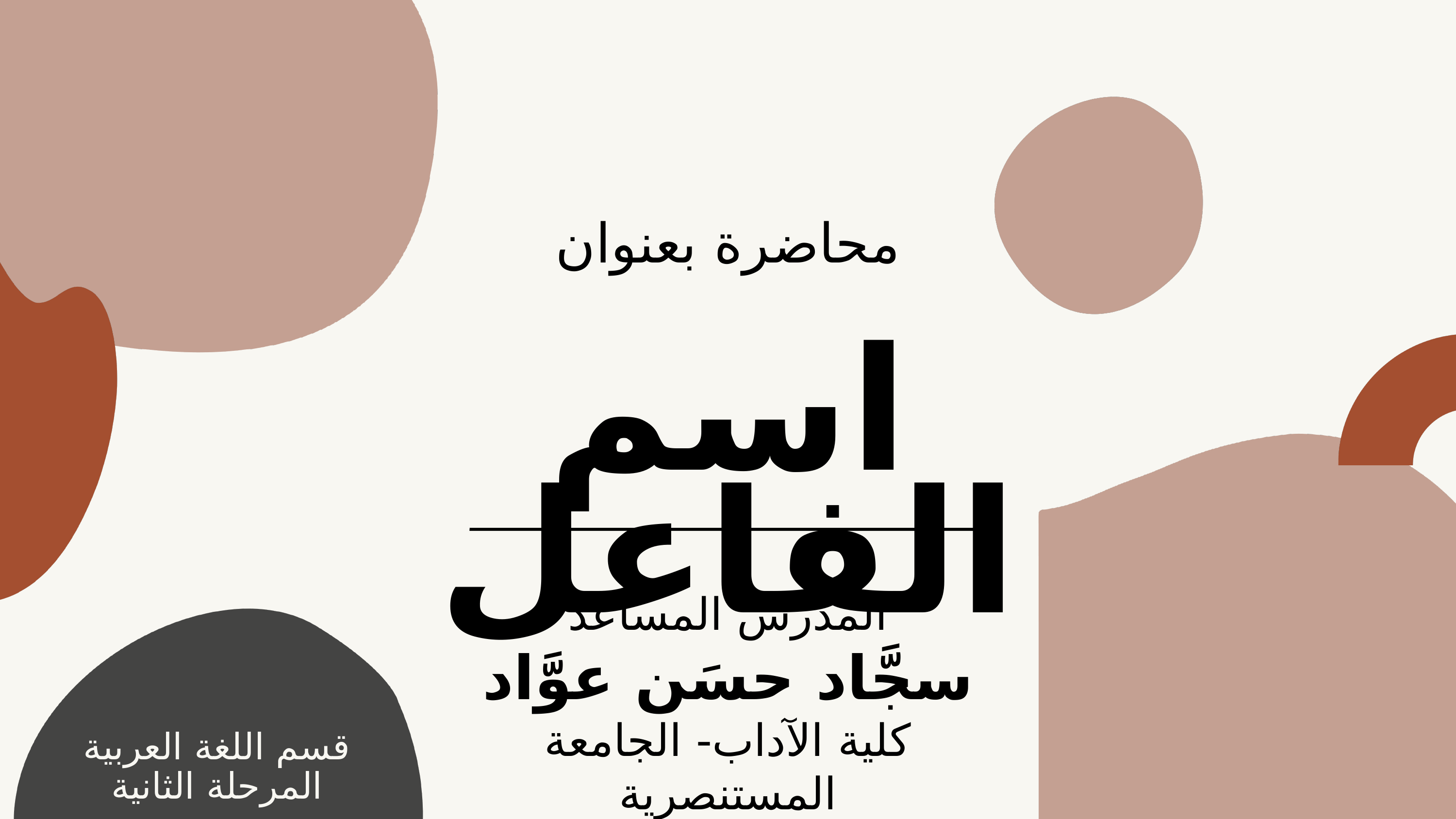

محاضرة بعنوان

اسم الفاعل

المدرس المساعد
سجَّاد حسَن عوَّاد
كلية الآداب- الجامعة المستنصرية
قسم اللغة العربية
المرحلة الثانية